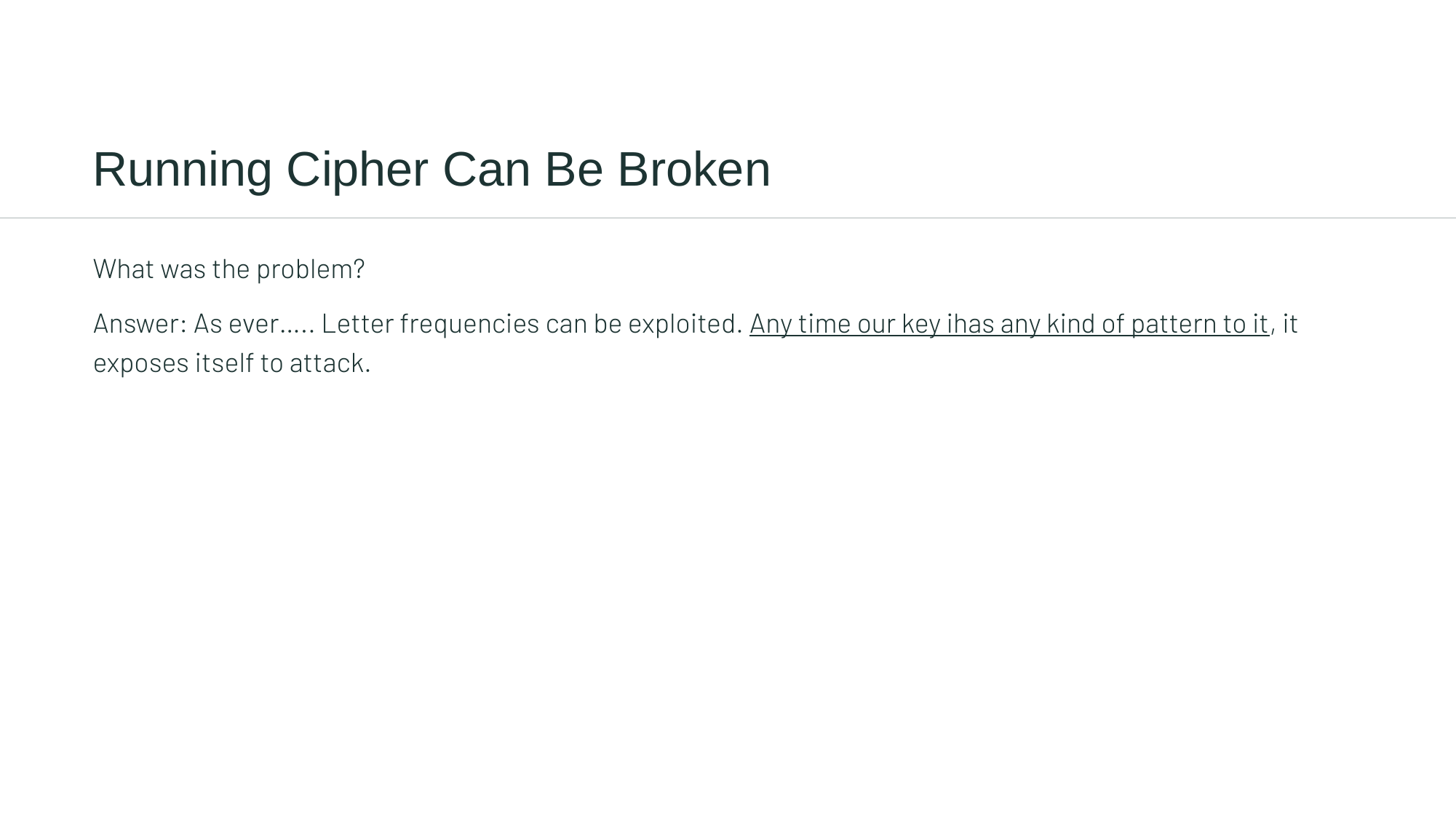

# Running Cipher Can Be Broken
What was the problem?
Answer: As ever….. Letter frequencies can be exploited. Any time our key ihas any kind of pattern to it, it exposes itself to attack.